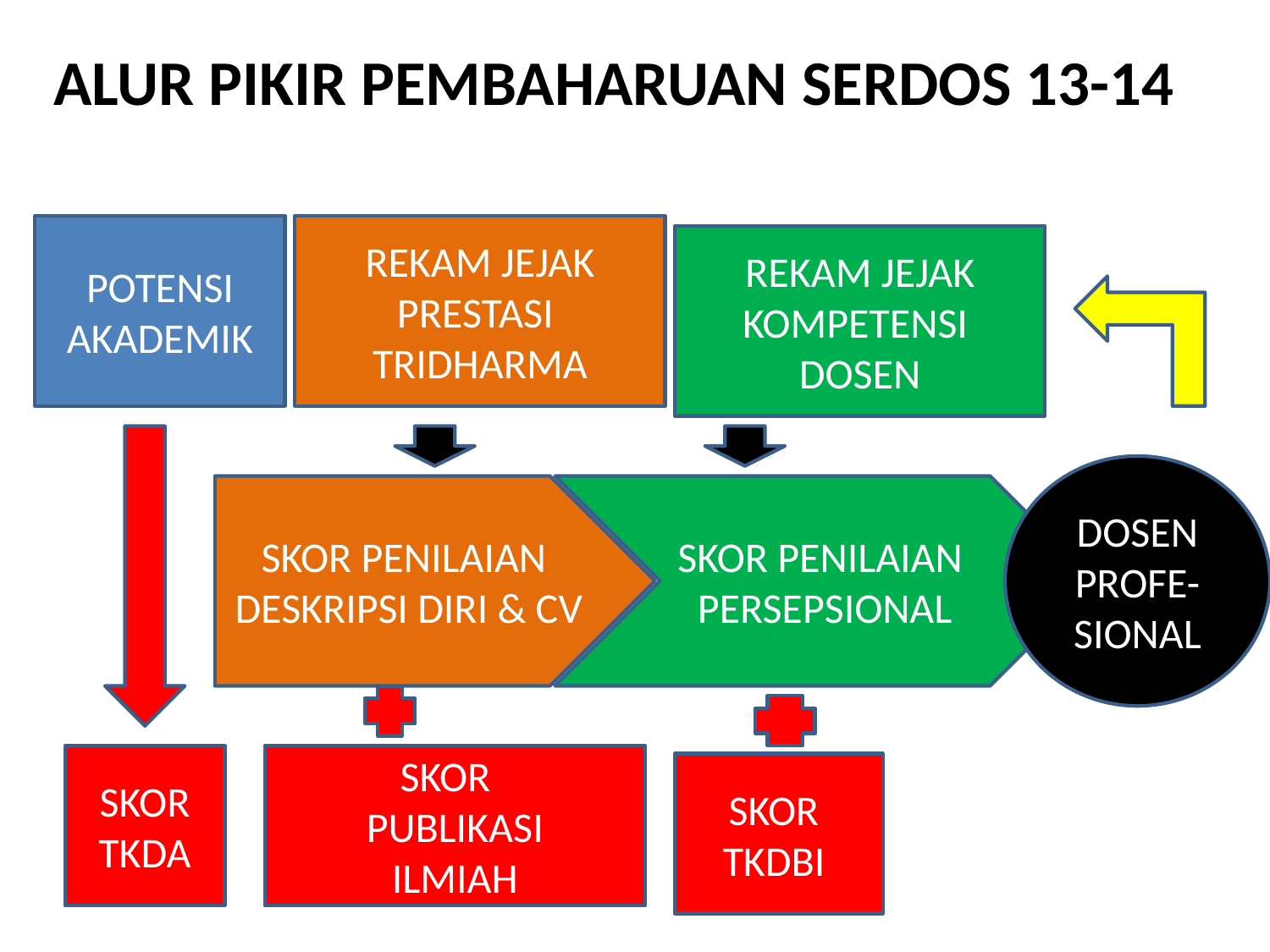

# ALUR PIKIR PEMBAHARUAN SERDOS 13-14
POTENSI AKADEMIK
REKAM JEJAK PRESTASI  TRIDHARMA
REKAM JEJAK KOMPETENSI  DOSEN

DOSEN PROFE-SIONAL
SKOR PENILAIAN  DESKRIPSI DIRI & CV
SKOR PENILAIAN  PERSEPSIONAL

SKOR TKDA
SKOR   PUBLIKASI ILMIAH
SKOR  TKDBI